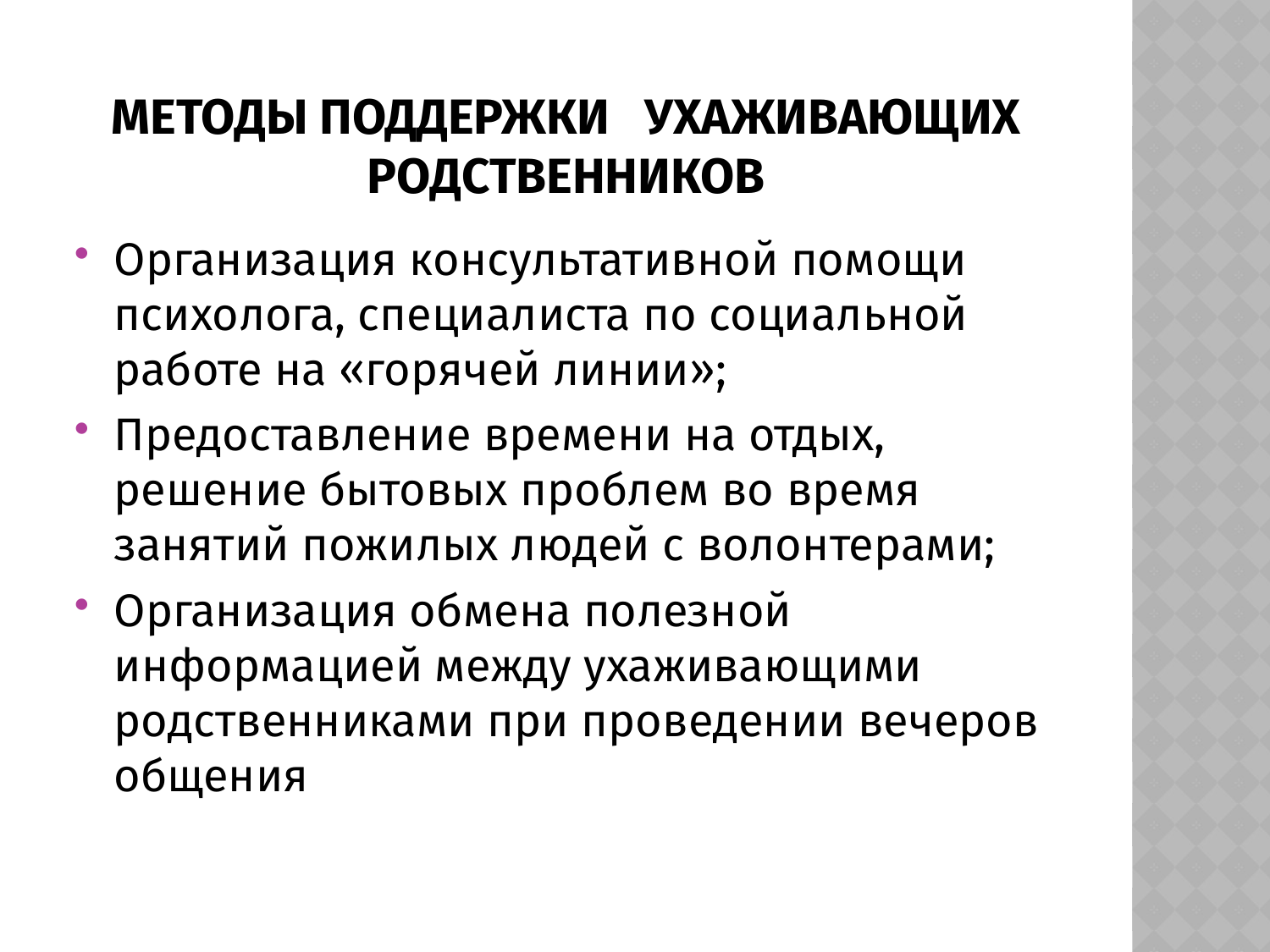

# Методы поддержки   ухаживающих родственников
Организация консультативной помощи психолога, специалиста по социальной работе на «горячей линии»;
Предоставление времени на отдых, решение бытовых проблем во время занятий пожилых людей с волонтерами;
Организация обмена полезной информацией между ухаживающими родственниками при проведении вечеров общения